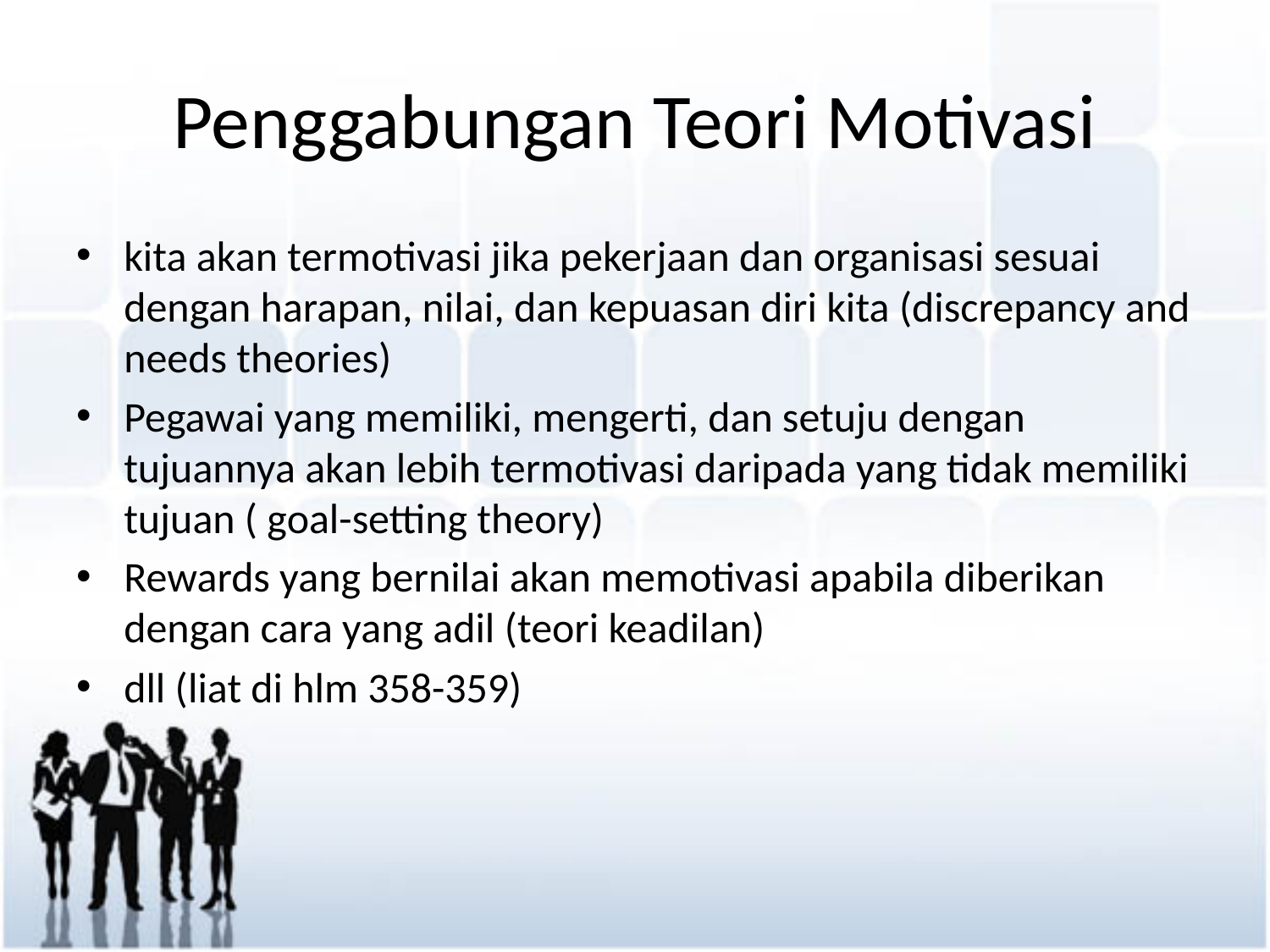

# Penggabungan Teori Motivasi
kita akan termotivasi jika pekerjaan dan organisasi sesuai dengan harapan, nilai, dan kepuasan diri kita (discrepancy and needs theories)
Pegawai yang memiliki, mengerti, dan setuju dengan tujuannya akan lebih termotivasi daripada yang tidak memiliki tujuan ( goal-setting theory)
Rewards yang bernilai akan memotivasi apabila diberikan dengan cara yang adil (teori keadilan)
dll (liat di hlm 358-359)